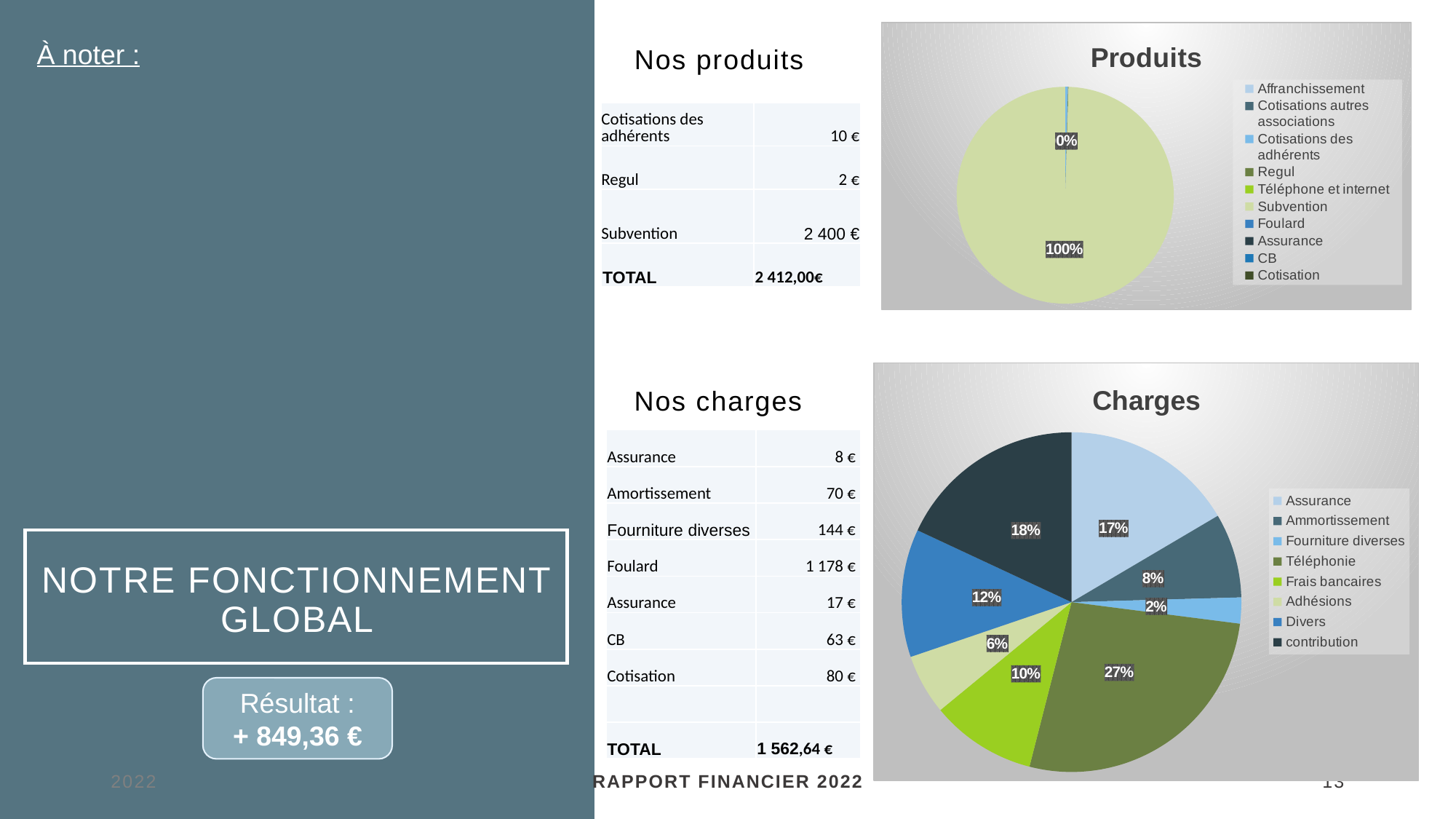

# Notre fonctionnement global
Nos produits

### Chart: Produits

| Category | Total |
|---|---|
| Affranchissement | None |
| Cotisations autres associations | None |
| Cotisations des adhérents | 10.0 |
| Regul | 2.0 |
| Téléphone et internet | None |
| Subvention | 2400.0 |
| Foulard | None |
| Assurance | None |
| CB | None |
| Cotisation | None |
À noter :

| Cotisations des adhérents | 10 € |
| --- | --- |
| Regul | 2 € |
| Subvention | 2 400 € |
| TOTAL | 2 412,00€ |
Nos charges

### Chart: Charges

| Category |  |
|---|---|
| Assurance | 230.6199999999999 |
| Ammortissement | 112.23 |
| Fourniture diverses | 34.63 |
| Téléphonie | 376.2 |
| Frais bancaires | 140.5 |
| Adhésions | 80.0 |
| Divers | 169.98 |
| contribution | 252.07 |
| Assurance | 8 € |
| --- | --- |
| Amortissement | 70 € |
| Fourniture diverses | 144 € |
| Foulard | 1 178 € |
| Assurance | 17 € |
| CB | 63 € |
| Cotisation | 80 € |
|  |  |
| TOTAL | 1 562,64 € |

Résultat :
+ 849,36 €
2022
Rapport financier 2022
13